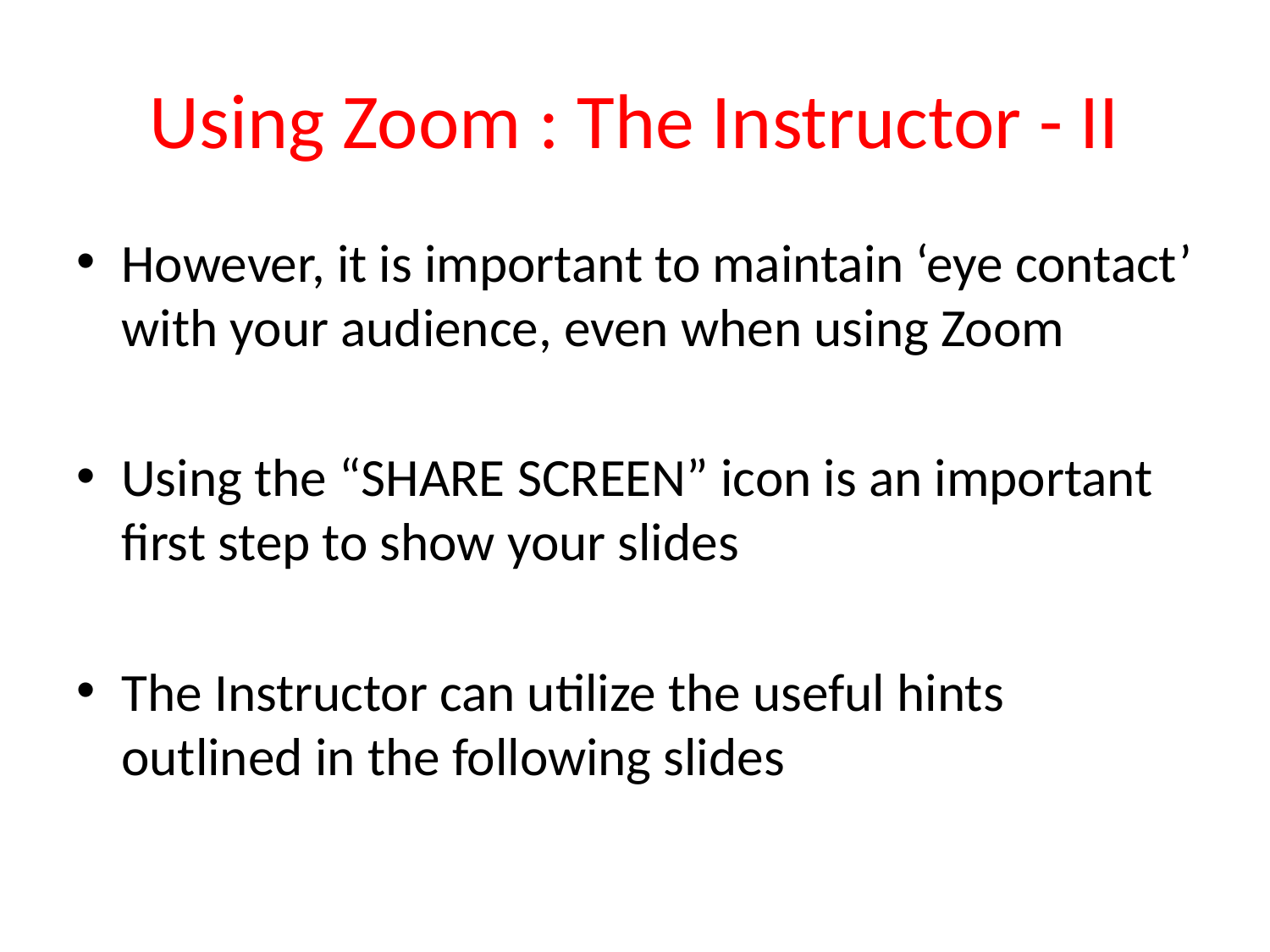

# Using Zoom : The Instructor - II
However, it is important to maintain ‘eye contact’ with your audience, even when using Zoom

Using the “SHARE SCREEN” icon is an important first step to show your slides

The Instructor can utilize the useful hints outlined in the following slides